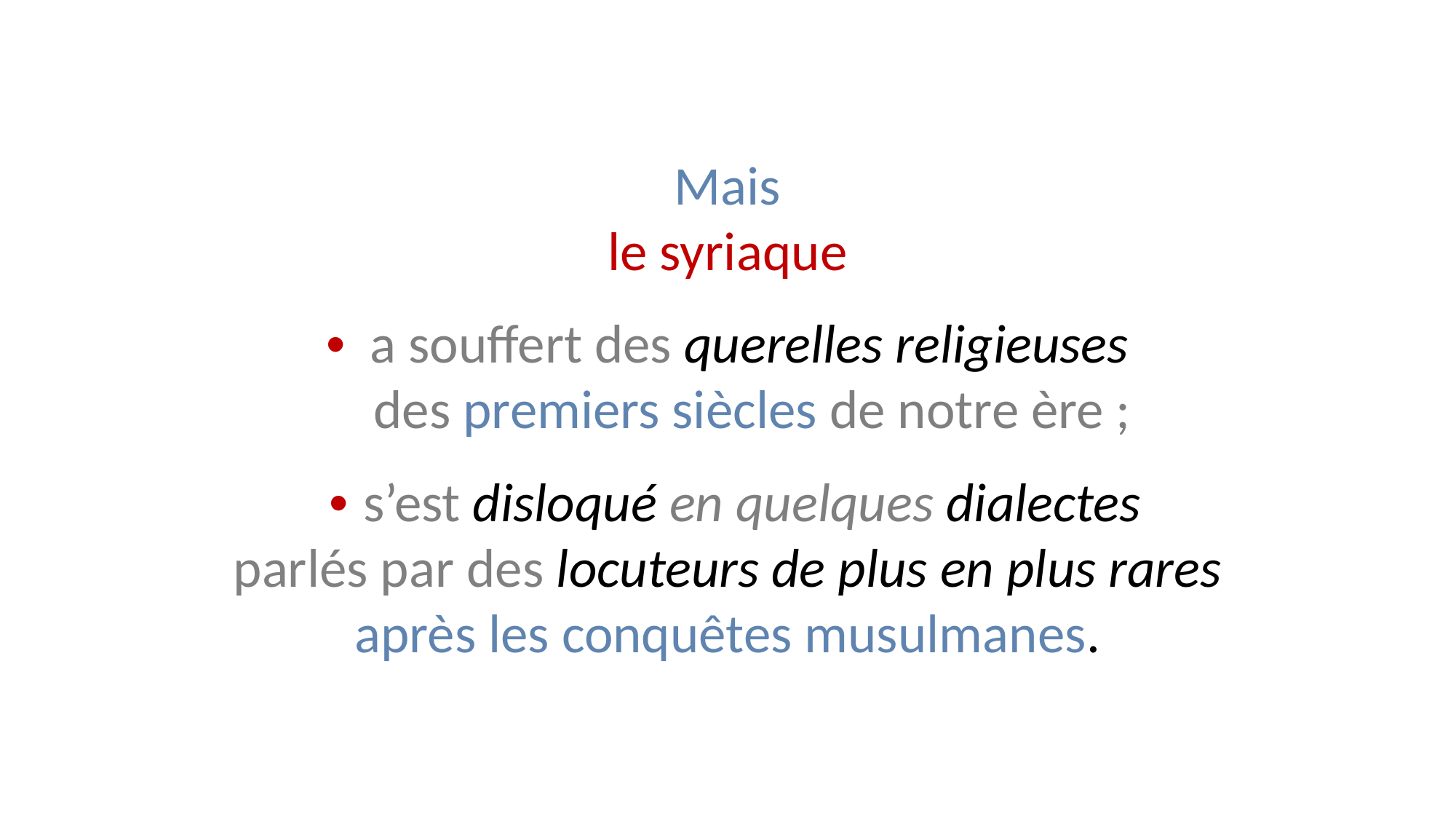

Mais
le syriaque
•  a souffert des querelles religieuses
    des premiers siècles de notre ère ;
 • s’est disloqué en quelques dialectes
parlés par des locuteurs de plus en plus rares
après les conquêtes musulmanes.